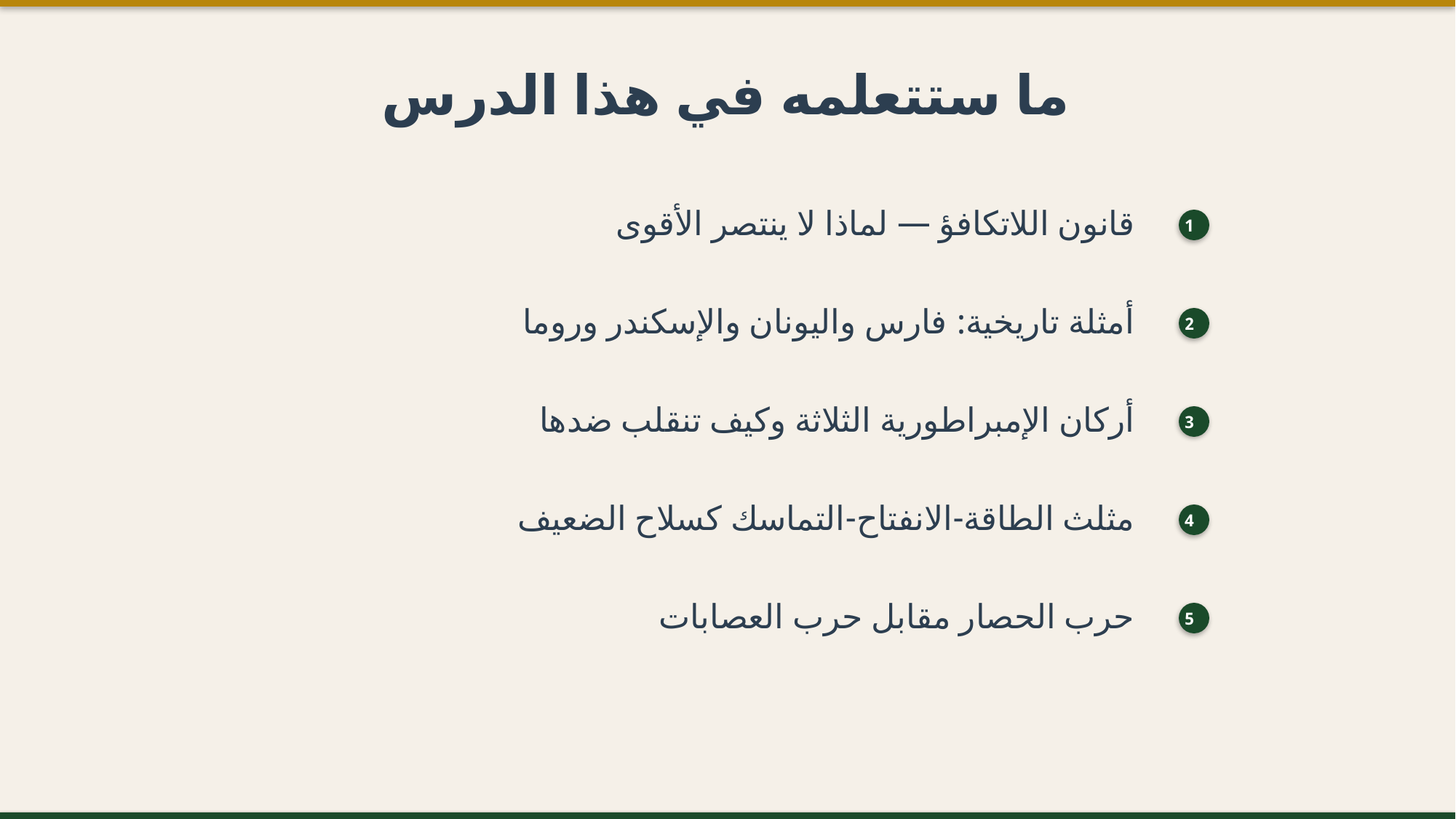

ما ستتعلمه في هذا الدرس
قانون اللاتكافؤ — لماذا لا ينتصر الأقوى
1
أمثلة تاريخية: فارس واليونان والإسكندر وروما
2
أركان الإمبراطورية الثلاثة وكيف تنقلب ضدها
3
مثلث الطاقة-الانفتاح-التماسك كسلاح الضعيف
4
حرب الحصار مقابل حرب العصابات
5